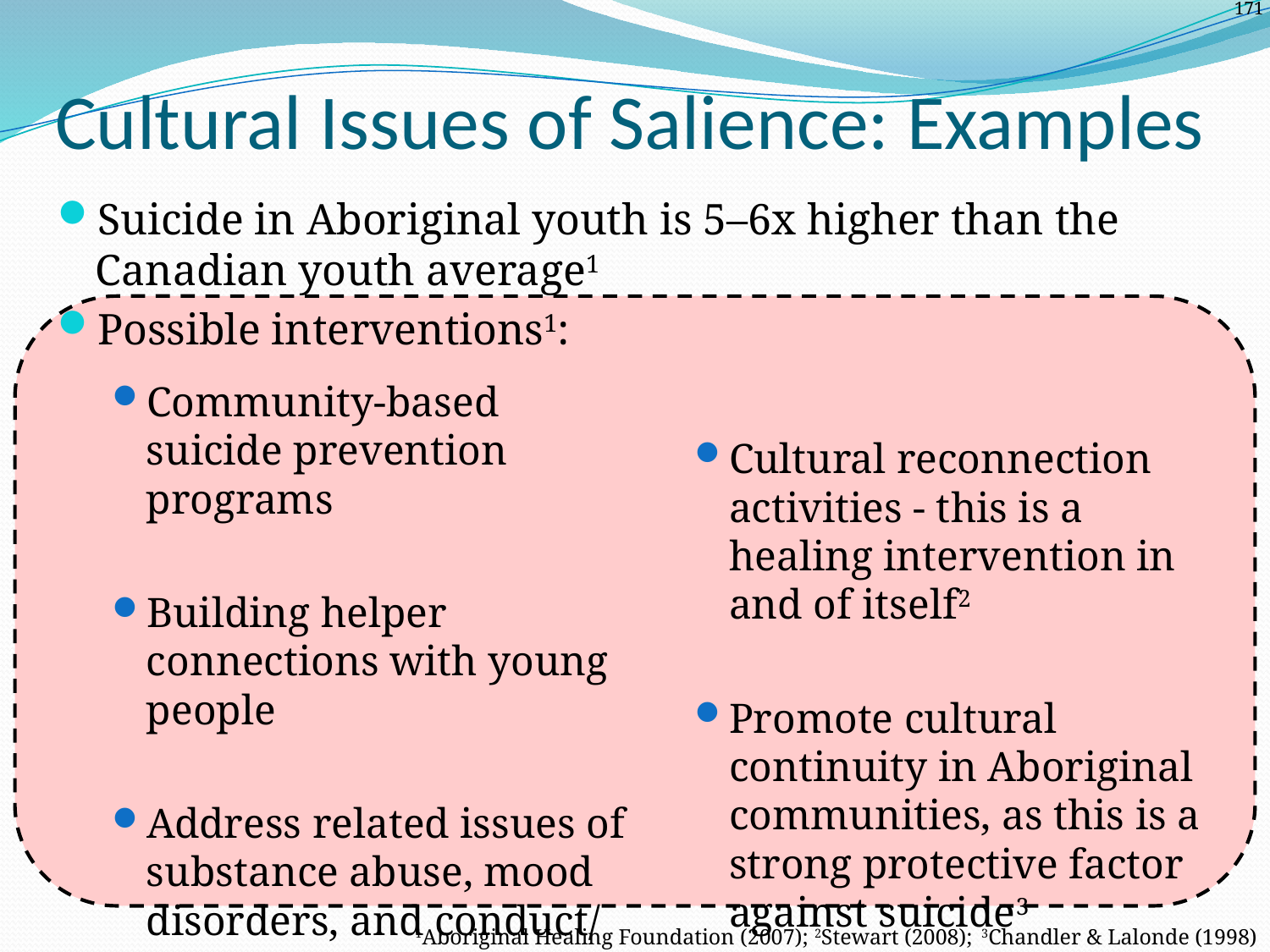

# Cultural Issues of Salience: Examples
Suicide in Aboriginal youth is 5–6x higher than the Canadian youth average1
Possible interventions1:

Community-based suicide prevention programs

Building helper connections with young people

Address related issues of substance abuse, mood disorders, and conduct/ antisocial disorders

Cultural reconnection activities - this is a healing intervention in and of itself2

Promote cultural continuity in Aboriginal communities, as this is a strong protective factor against suicide3
1Aboriginal Healing Foundation (2007); 2Stewart (2008);  3Chandler & Lalonde (1998)